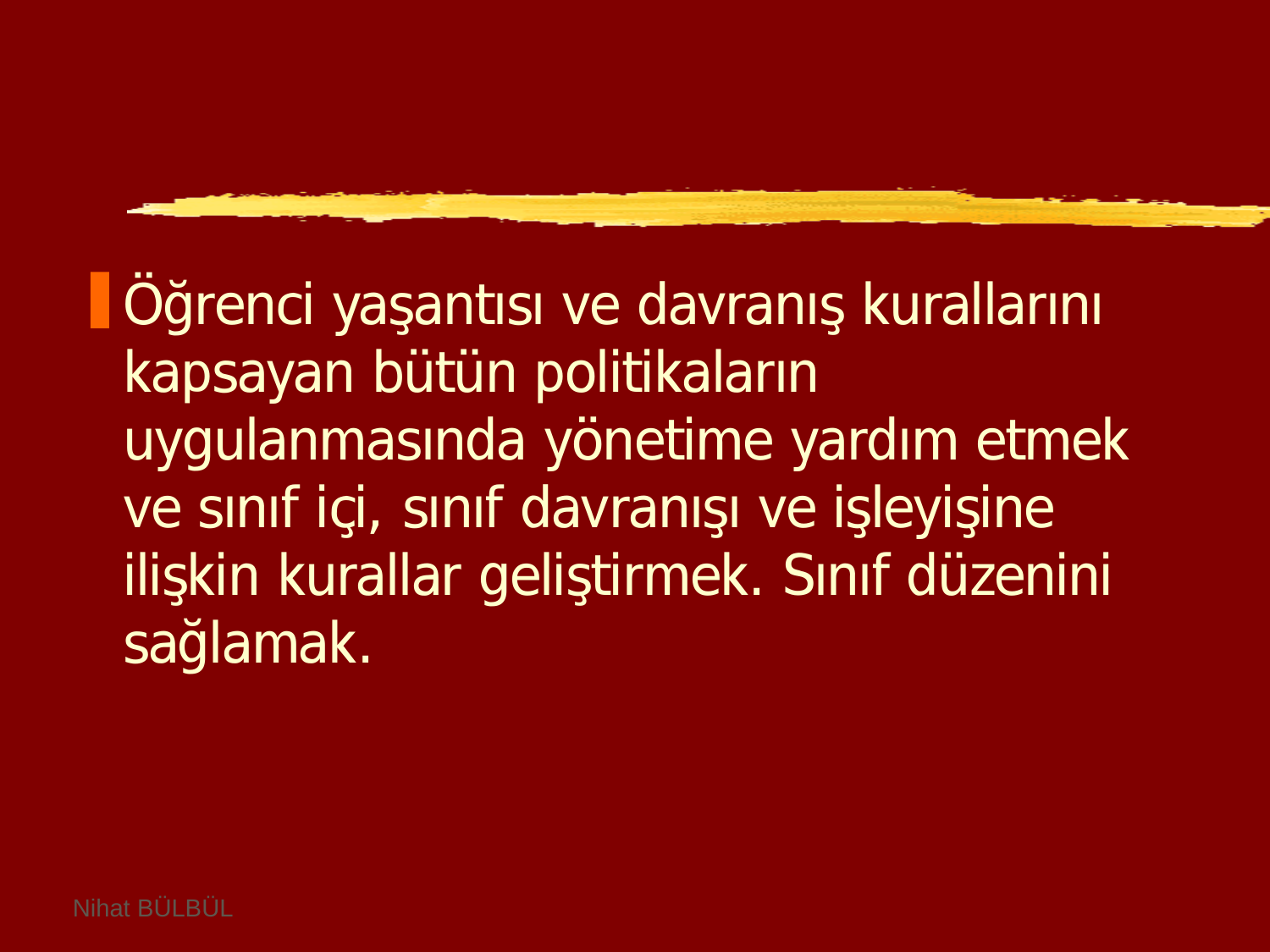

Öğrenci yaşantısı ve davranış kurallarını kapsayan bütün politikaların uygulanmasında yönetime yardım etmek ve sınıf içi, sınıf davranışı ve işleyişine ilişkin kurallar geliştirmek. Sınıf düzenini sağlamak.
Nihat BÜLBÜL